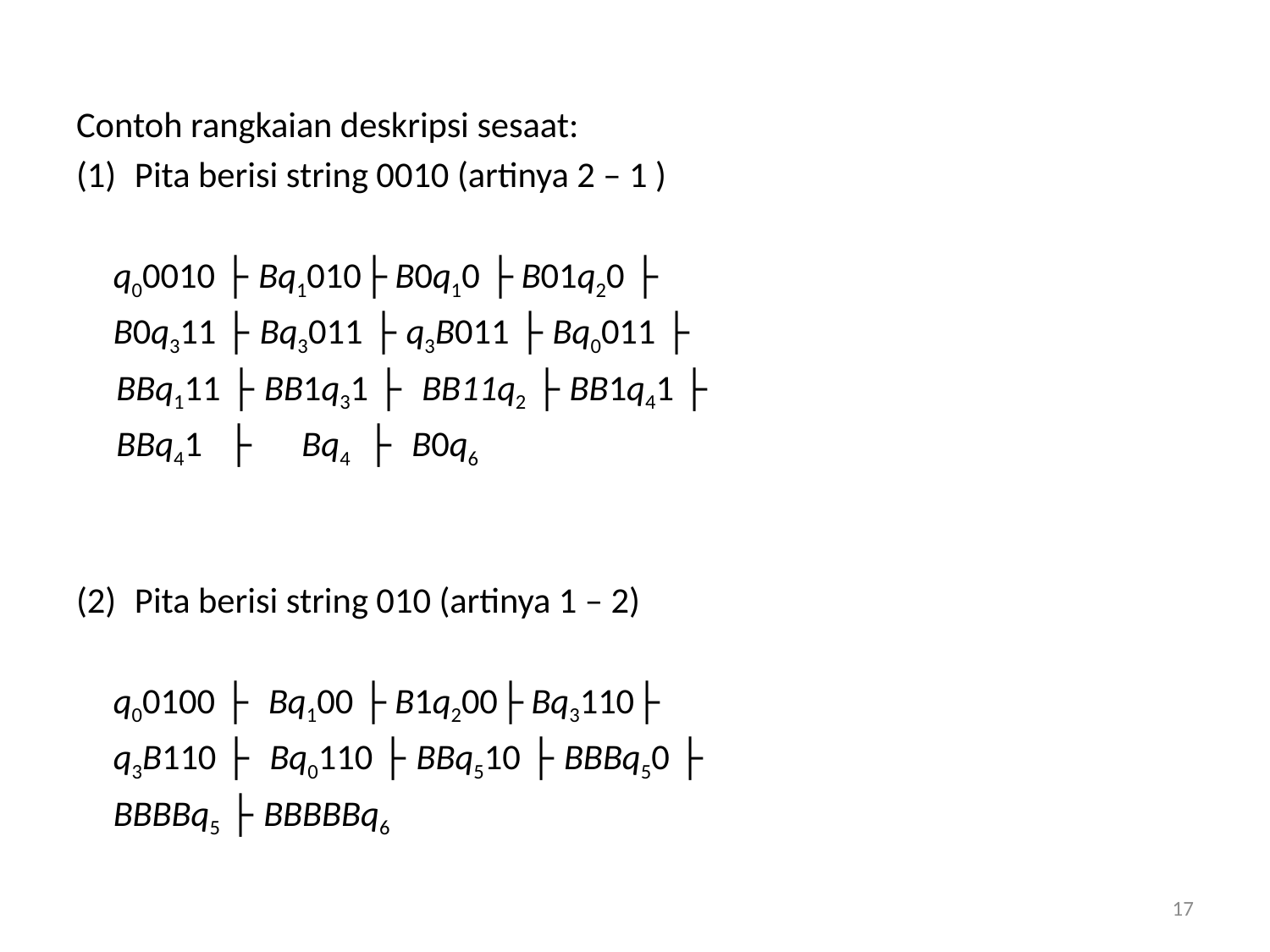

Contoh rangkaian deskripsi sesaat:
Pita berisi string 0010 (artinya 2 – 1 )

q00010 ├ Bq1010├ B0q10 ├ B01q20 ├
B0q311 ├ Bq3011 ├ q3B011 ├ Bq0011 ├
     BBq111 ├ BB1q31 ├  BB11q2 ├ BB1q41 ├
     BBq41   ├     Bq4  ├  B0q6

Pita berisi string 010 (artinya 1 – 2)

q00100 ├  Bq100 ├ B1q200├ Bq3110├
q3B110 ├  Bq0110 ├ BBq510 ├ BBBq50 ├
BBBBq5 ├ BBBBBq6

17